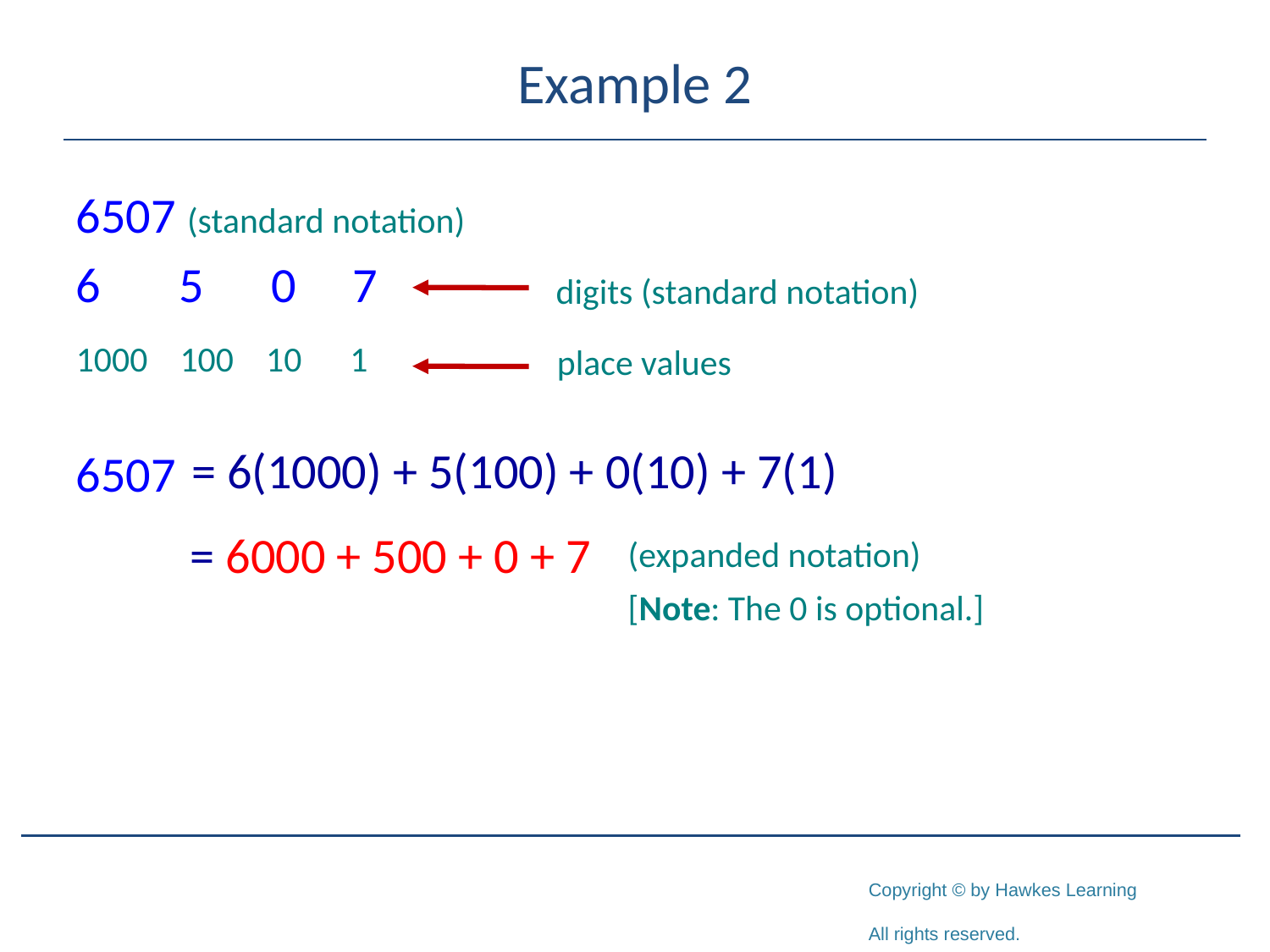

# Example 2
6507 (standard notation)
6       5      0     7
1000    100    10      1
6507
digits (standard notation)
place values
= 6(1000) + 5(100) + 0(10) + 7(1)
= 6000 + 500 + 0 + 7
(expanded notation)
[Note: The 0 is optional.]